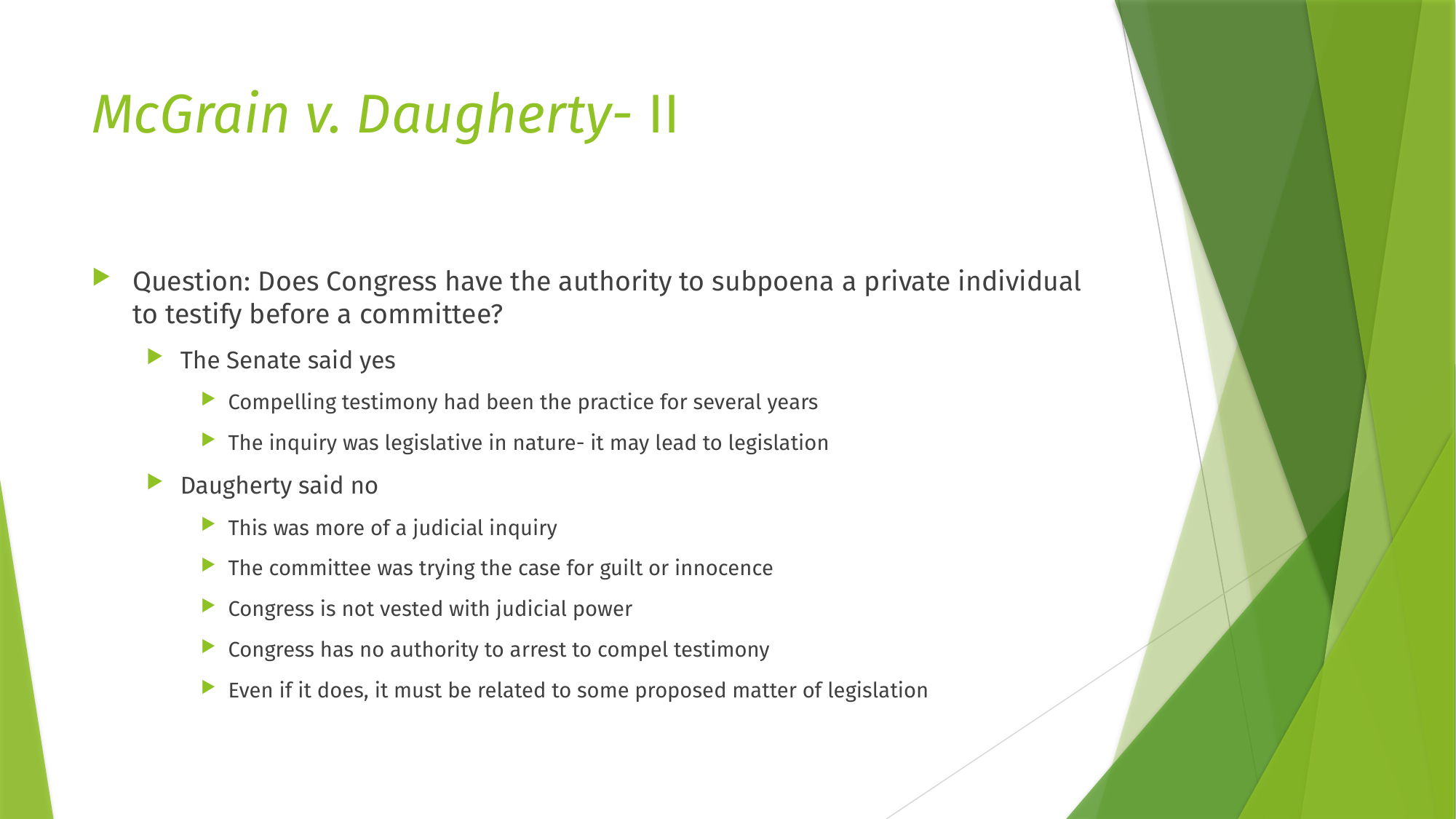

# McGrain v. Daugherty- II
Question: Does Congress have the authority to subpoena a private individual to testify before a committee?
The Senate said yes
Compelling testimony had been the practice for several years
The inquiry was legislative in nature- it may lead to legislation
Daugherty said no
This was more of a judicial inquiry
The committee was trying the case for guilt or innocence
Congress is not vested with judicial power
Congress has no authority to arrest to compel testimony
Even if it does, it must be related to some proposed matter of legislation